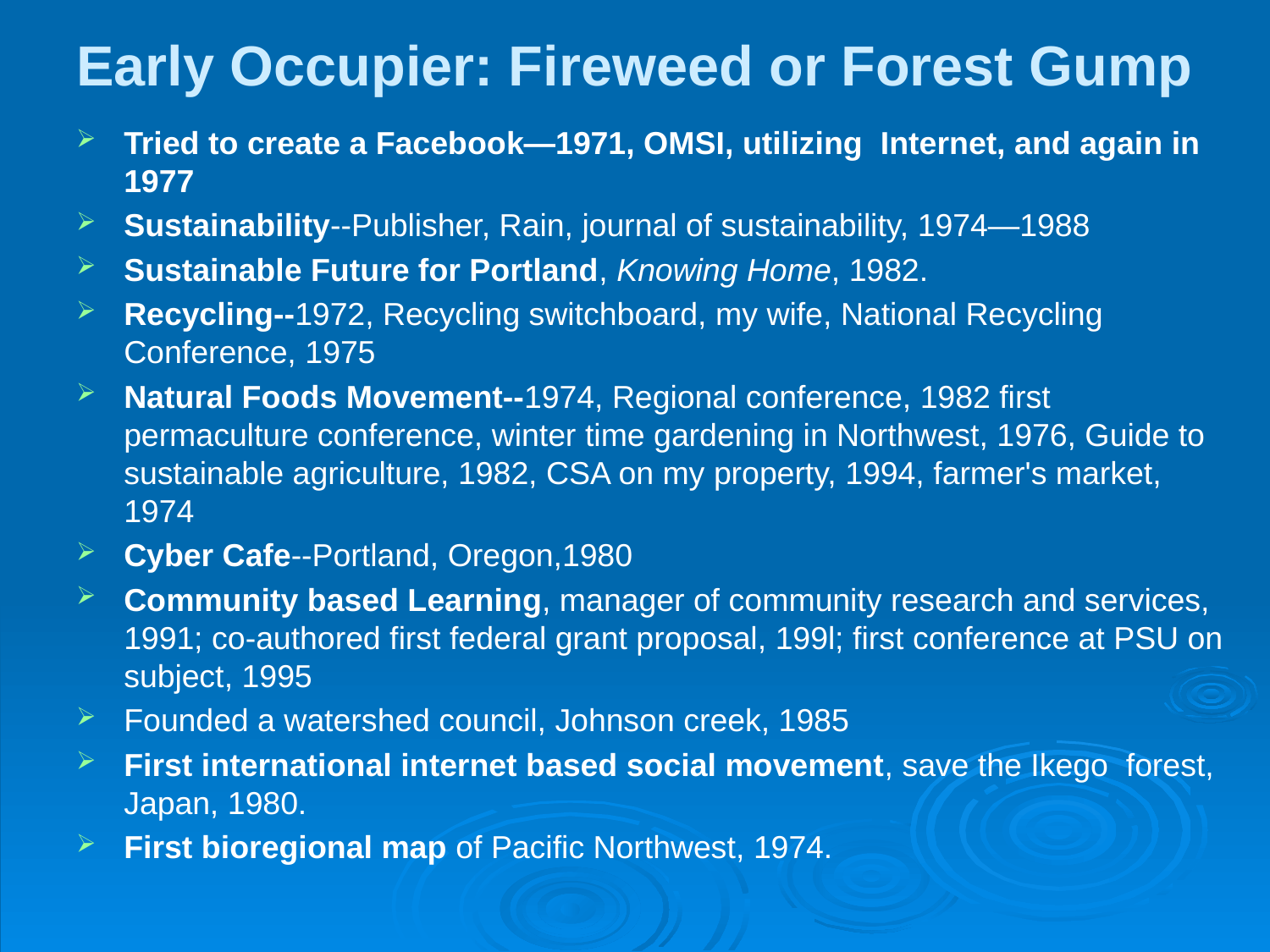

# Early Occupier: Fireweed or Forest Gump
Tried to create a Facebook—1971, OMSI, utilizing  Internet, and again in 1977
Sustainability--Publisher, Rain, journal of sustainability, 1974—1988
Sustainable Future for Portland, Knowing Home, 1982.
Recycling--1972, Recycling switchboard, my wife, National Recycling Conference, 1975
Natural Foods Movement--1974, Regional conference, 1982 first permaculture conference, winter time gardening in Northwest, 1976, Guide to sustainable agriculture, 1982, CSA on my property, 1994, farmer's market, 1974
Cyber Cafe--Portland, Oregon,1980
Community based Learning, manager of community research and services, 1991; co-authored first federal grant proposal, 199l; first conference at PSU on subject, 1995
Founded a watershed council, Johnson creek, 1985
First international internet based social movement, save the Ikego  forest, Japan, 1980.
First bioregional map of Pacific Northwest, 1974.